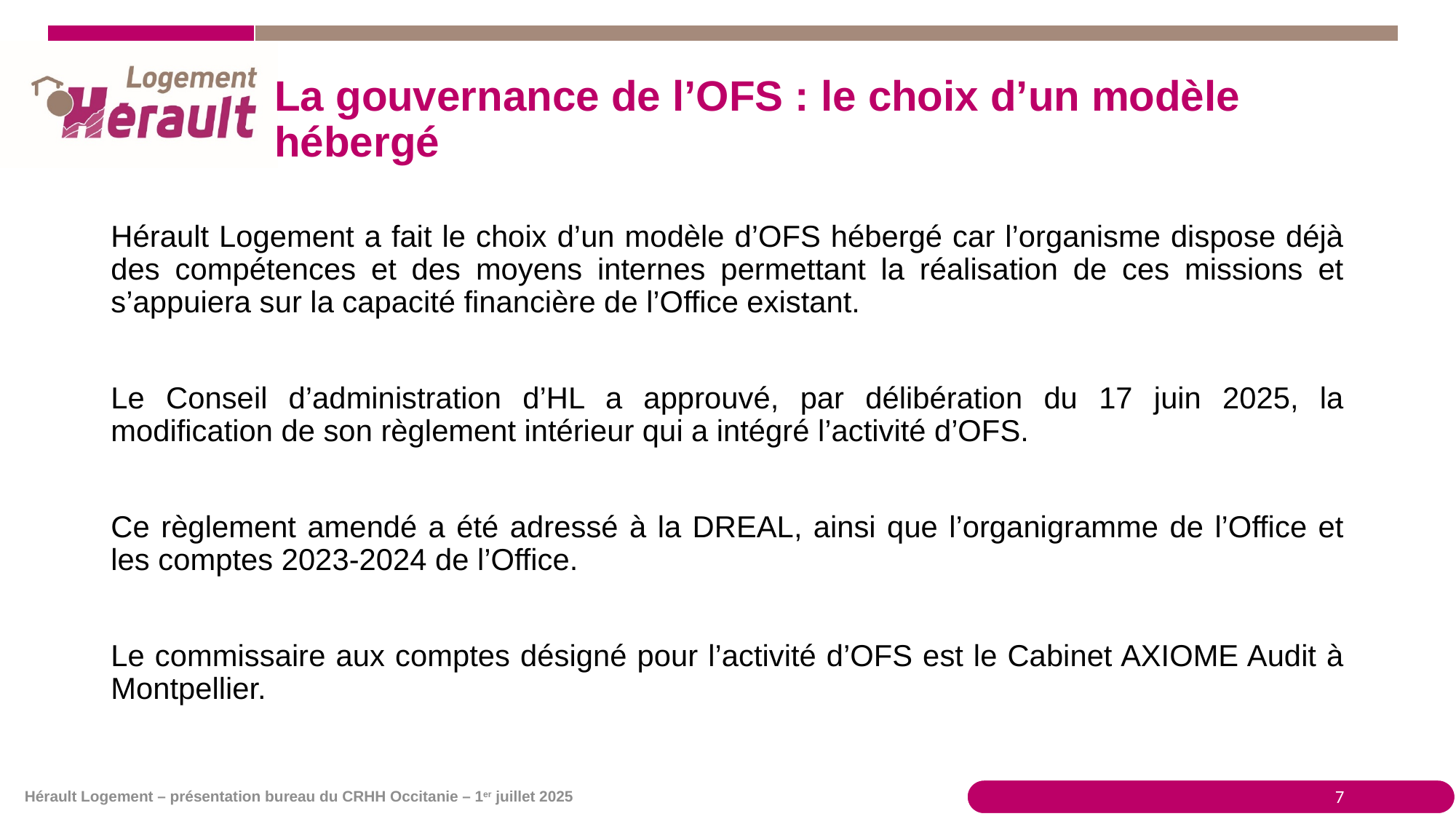

# La gouvernance de l’OFS : le choix d’un modèle hébergé
Hérault Logement a fait le choix d’un modèle d’OFS hébergé car l’organisme dispose déjà des compétences et des moyens internes permettant la réalisation de ces missions et s’appuiera sur la capacité financière de l’Office existant.

Le Conseil d’administration d’HL a approuvé, par délibération du 17 juin 2025, la modification de son règlement intérieur qui a intégré l’activité d’OFS.

Ce règlement amendé a été adressé à la DREAL, ainsi que l’organigramme de l’Office et les comptes 2023-2024 de l’Office.

Le commissaire aux comptes désigné pour l’activité d’OFS est le Cabinet AXIOME Audit à Montpellier.

7